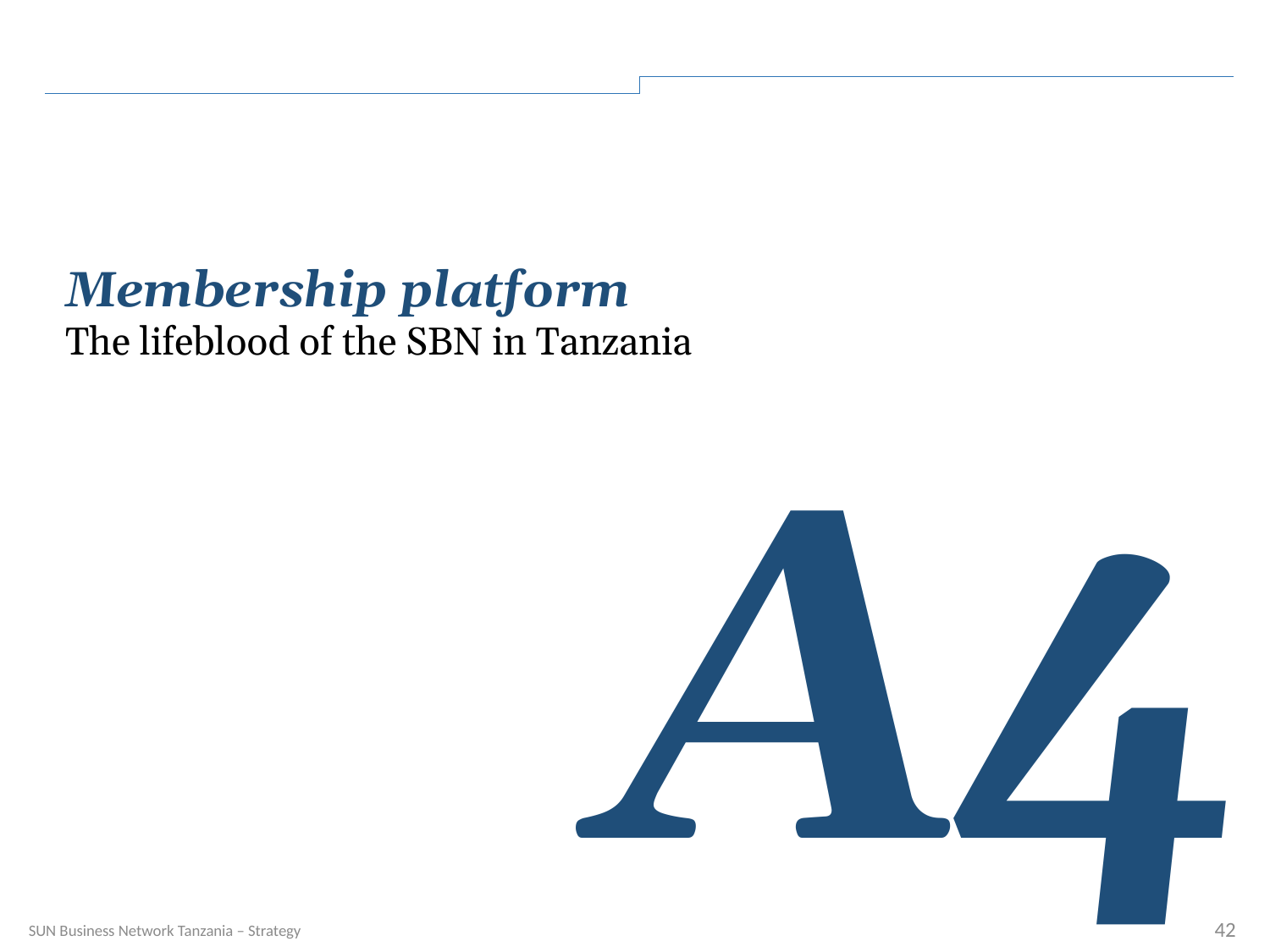

Membership platform
The lifeblood of the SBN in Tanzania
A4